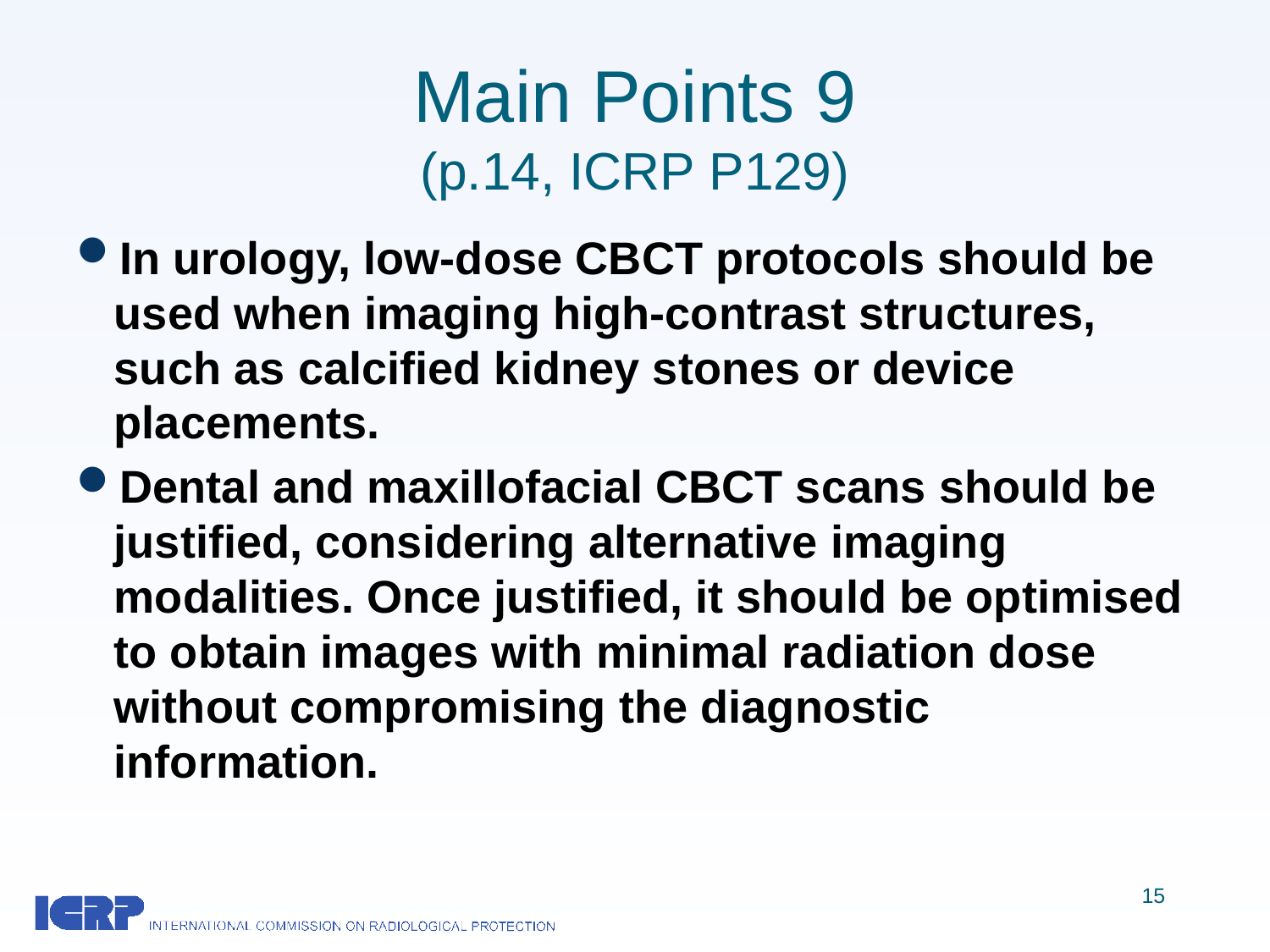

# Main Points 9 (p.14, ICRP P129)
In urology, low-dose CBCT protocols should be used when imaging high-contrast structures, such as calcified kidney stones or device placements.
Dental and maxillofacial CBCT scans should be justified, considering alternative imaging modalities. Once justified, it should be optimised to obtain images with minimal radiation dose without compromising the diagnostic information.
15